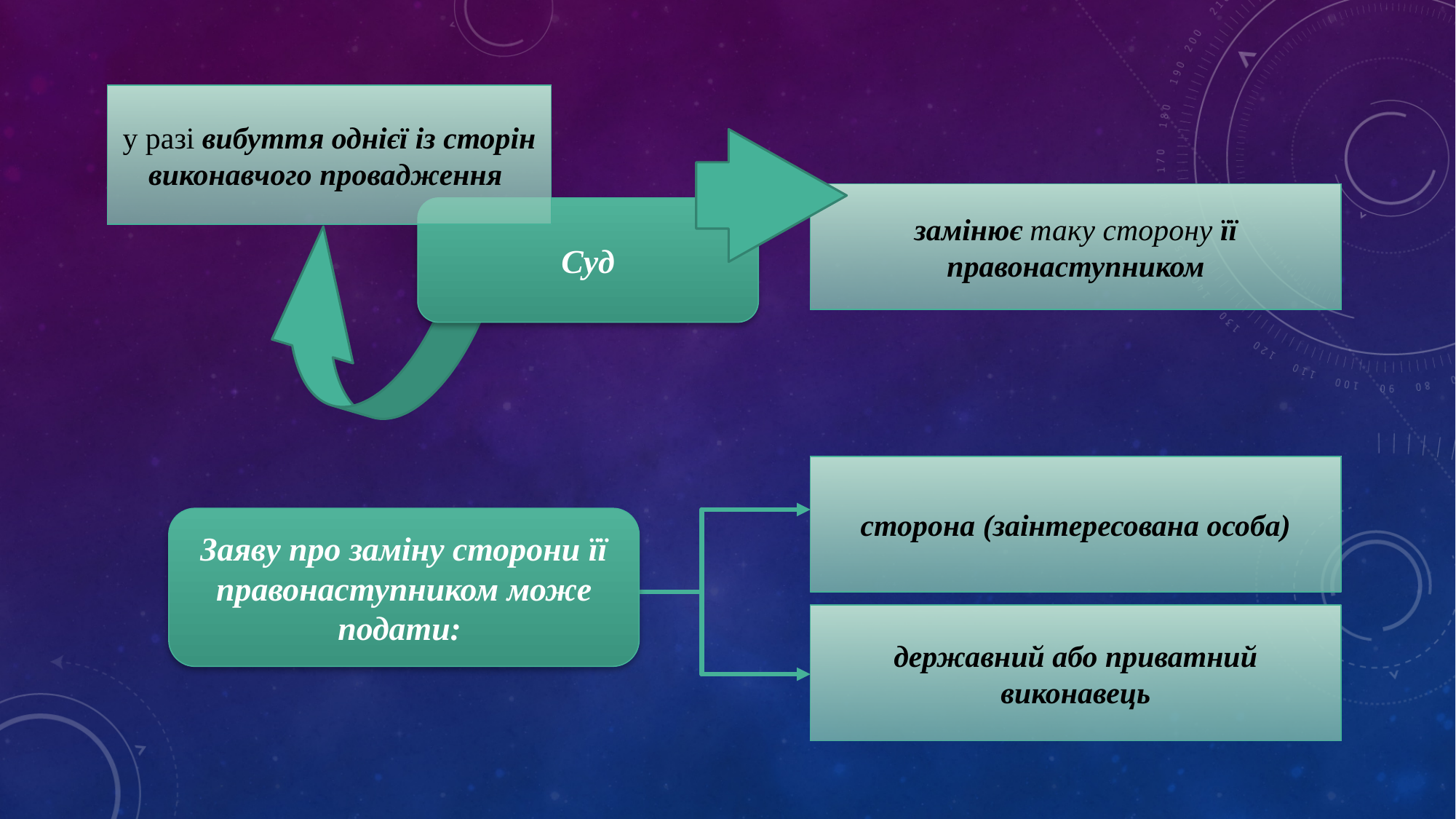

у разі вибуття однієї із сторін виконавчого провадження

замінює таку сторону її правонаступником
Суд

сторона (заінтересована особа)
Заяву про заміну сторони її правонаступником може подати:
державний або приватний виконавець